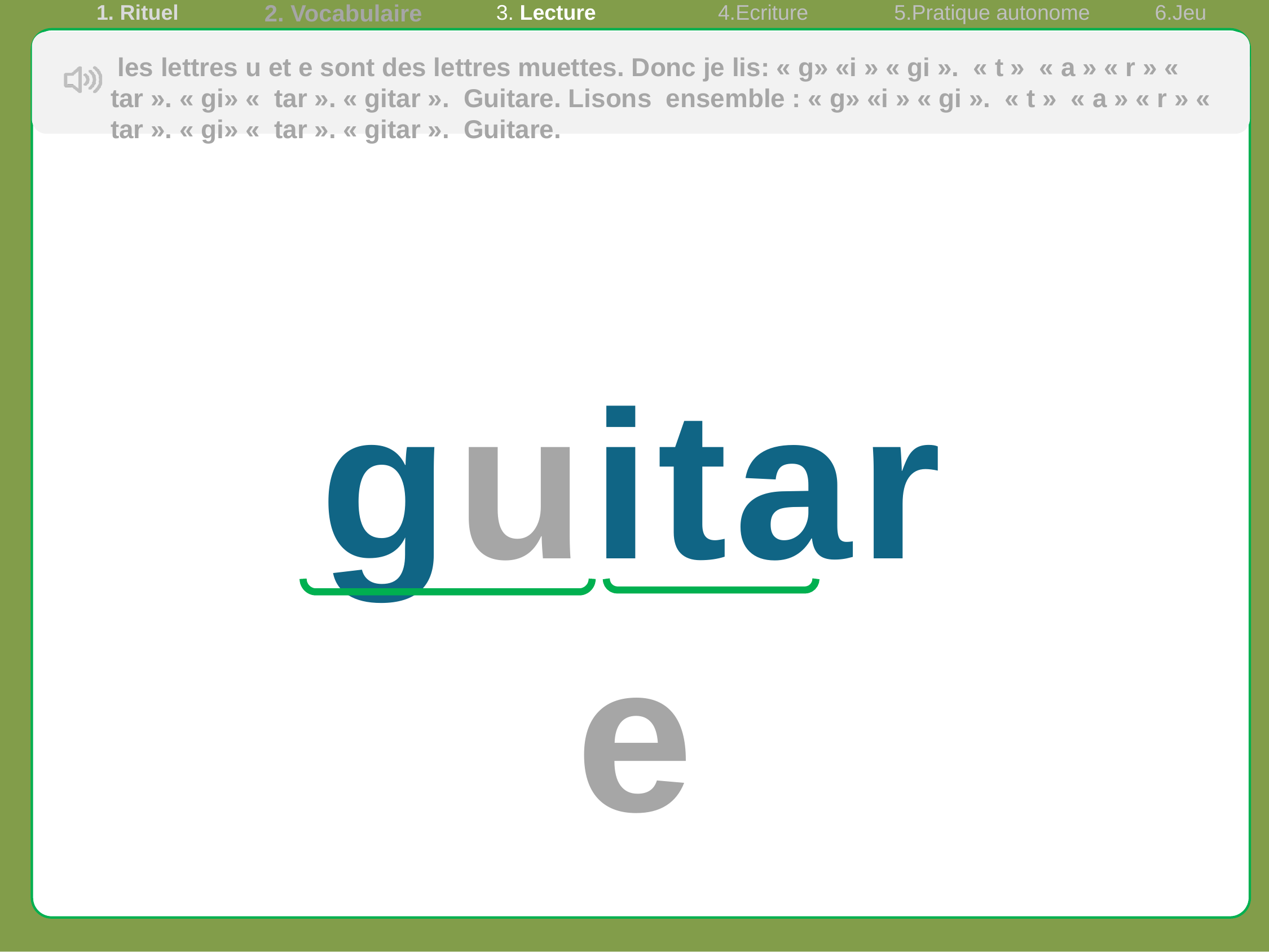

| 1. Rituel | 2. Vocabulaire | 3. Lecture | 4.Ecriture | 5.Pratique autonome | 6.Jeu |
| --- | --- | --- | --- | --- | --- |

 les lettres u et e sont des lettres muettes. Donc je lis: « g» «i » « gi ».  « t »  « a » « r » «  tar ». « gi» «  tar ». « gitar ».  Guitare. Lisons  ensemble : « g» «i » « gi ».  « t »  « a » « r » «  tar ». « gi» «  tar ». « gitar ».  Guitare.

guitare